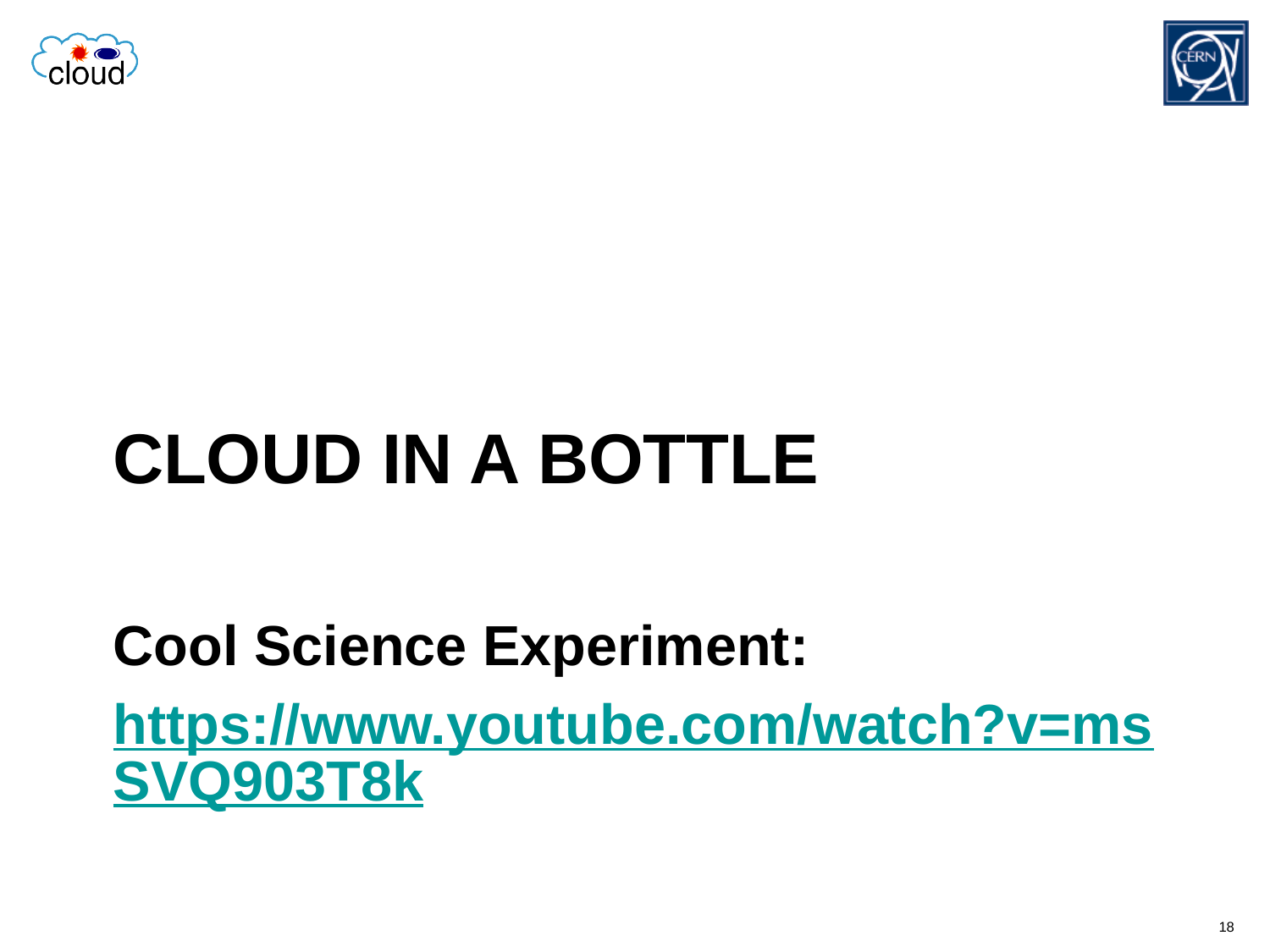

# CLOUD in a bottle
Cool Science Experiment:
https://www.youtube.com/watch?v=msSVQ903T8k
18